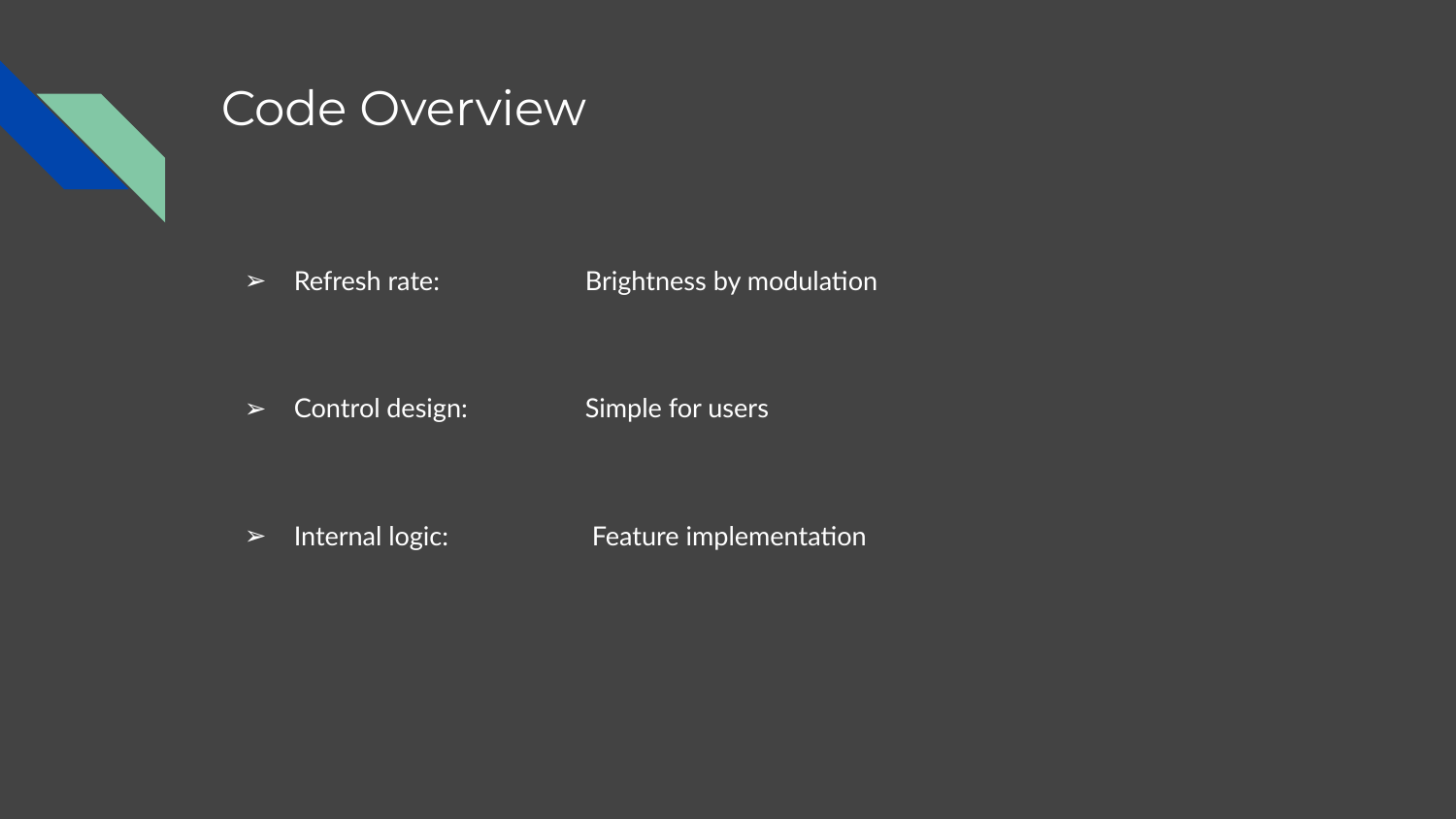

# Code Overview
Refresh rate: 	Brightness by modulation

Control design:  	Simple for users

Internal logic:	 Feature implementation